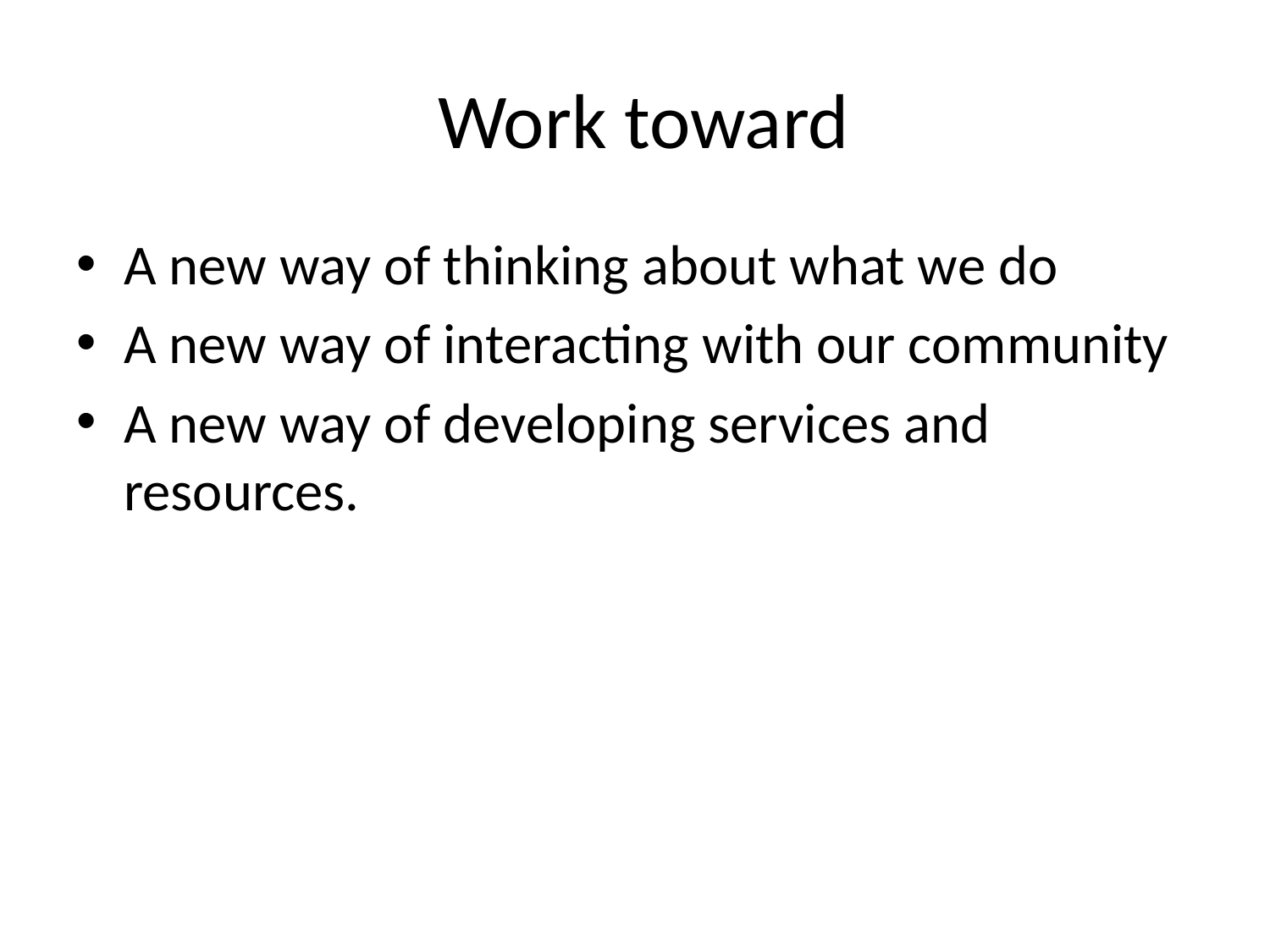

# Work toward
A new way of thinking about what we do
A new way of interacting with our community
A new way of developing services and resources.